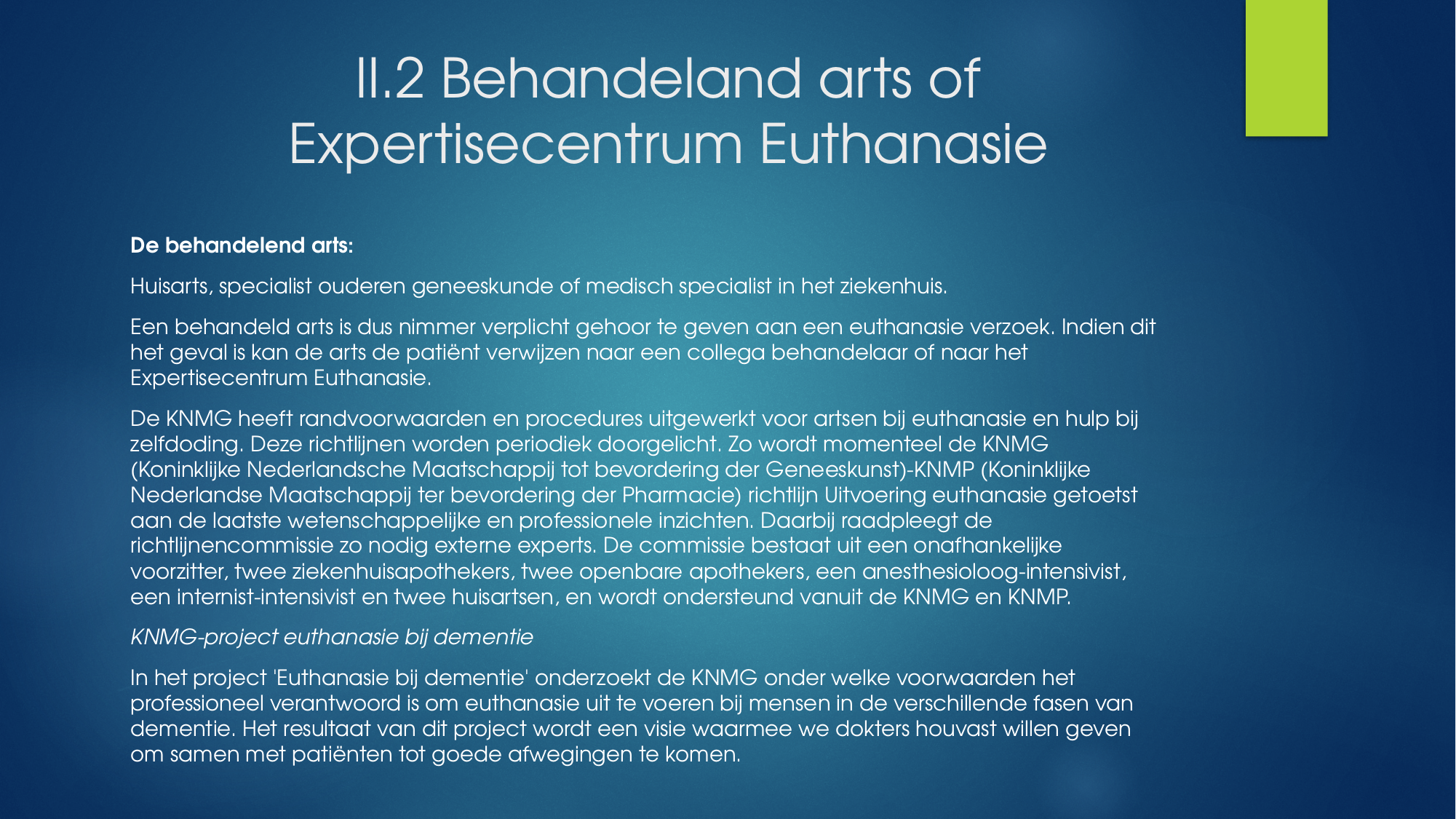

# II.2 Behandeland arts of Expertisecentrum Euthanasie
De behandelend arts:
Huisarts, specialist ouderen geneeskunde of medisch specialist in het ziekenhuis.
Een behandeld arts is dus nimmer verplicht gehoor te geven aan een euthanasie verzoek. Indien dit het geval is kan de arts de patiënt verwijzen naar een collega behandelaar of naar het Expertisecentrum Euthanasie.
De KNMG heeft randvoorwaarden en procedures uitgewerkt voor artsen bij euthanasie en hulp bij zelfdoding. Deze richtlijnen worden periodiek doorgelicht. Zo wordt momenteel de KNMG (Koninklijke Nederlandsche Maatschappij tot bevordering der Geneeskunst)-KNMP (Koninklijke Nederlandse Maatschappij ter bevordering der Pharmacie) richtlijn Uitvoering euthanasie getoetst aan de laatste wetenschappelijke en professionele inzichten. Daarbij raadpleegt de richtlijnencommissie zo nodig externe experts. De commissie bestaat uit een onafhankelijke voorzitter, twee ziekenhuisapothekers, twee openbare apothekers, een anesthesioloog-intensivist, een internist-intensivist en twee huisartsen, en wordt ondersteund vanuit de KNMG en KNMP.
KNMG-project euthanasie bij dementie
In het project 'Euthanasie bij dementie' onderzoekt de KNMG onder welke voorwaarden het professioneel verantwoord is om euthanasie uit te voeren bij mensen in de verschillende fasen van dementie. Het resultaat van dit project wordt een visie waarmee we dokters houvast willen geven om samen met patiënten tot goede afwegingen te komen.